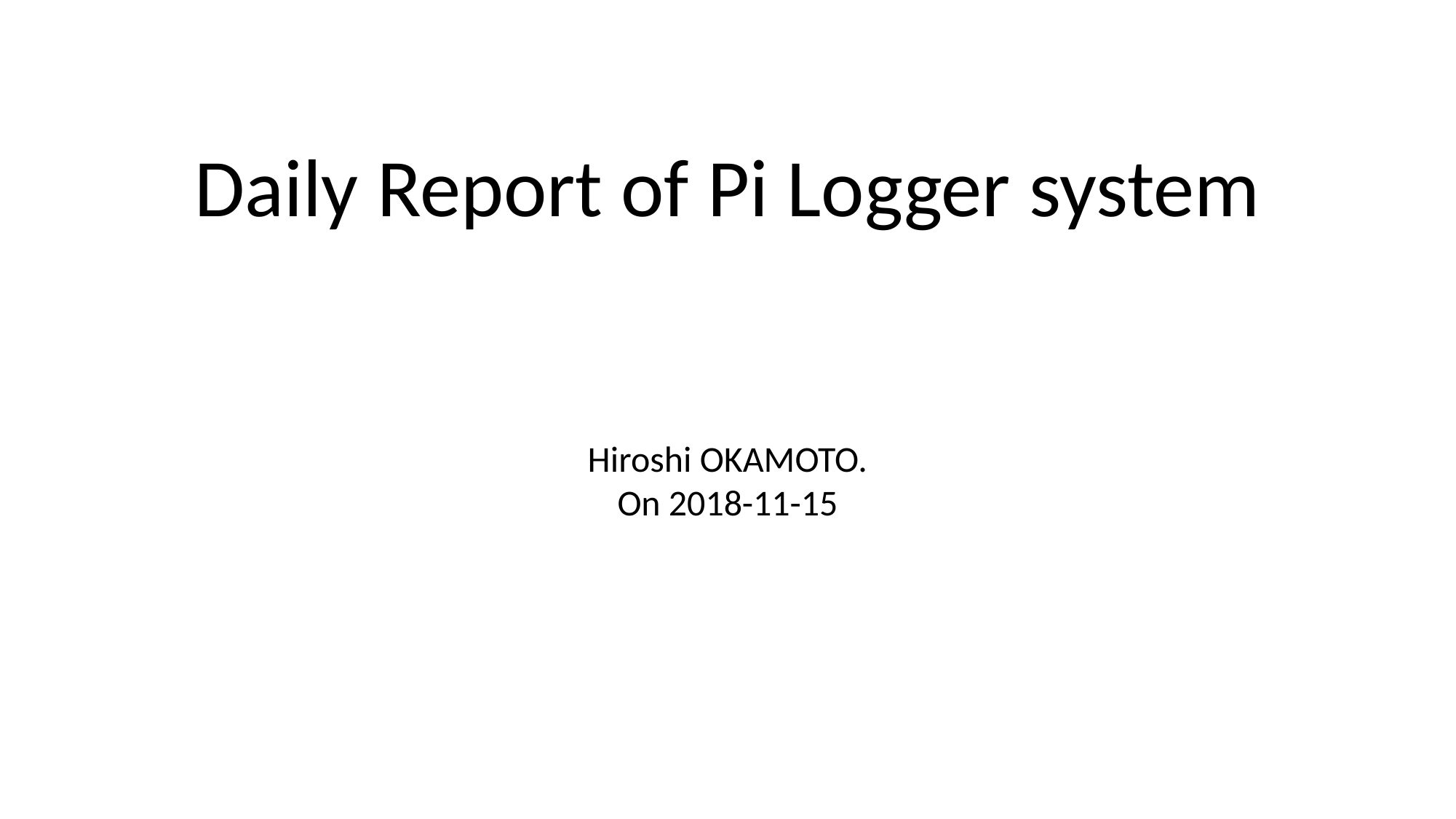

Daily Report of Pi Logger system
Hiroshi OKAMOTO.
On 2018-11-15